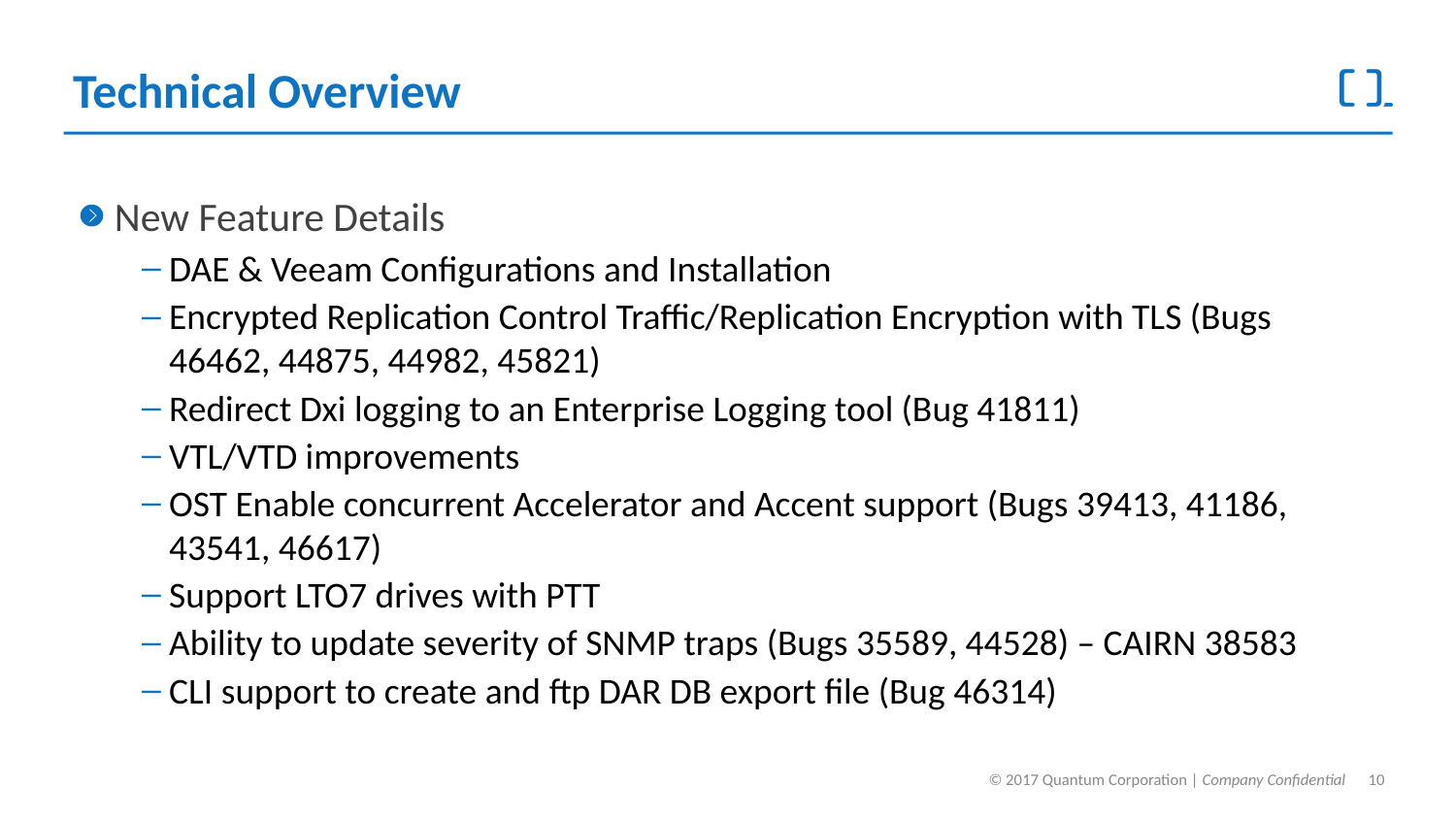

# Technical Overview
New Feature Details
DAE & Veeam Configurations and Installation
Encrypted Replication Control Traffic/Replication Encryption with TLS (Bugs 46462, 44875, 44982, 45821)
Redirect Dxi logging to an Enterprise Logging tool (Bug 41811)
VTL/VTD improvements
OST Enable concurrent Accelerator and Accent support (Bugs 39413, 41186, 43541, 46617)
Support LTO7 drives with PTT
Ability to update severity of SNMP traps (Bugs 35589, 44528) – CAIRN 38583
CLI support to create and ftp DAR DB export file (Bug 46314)